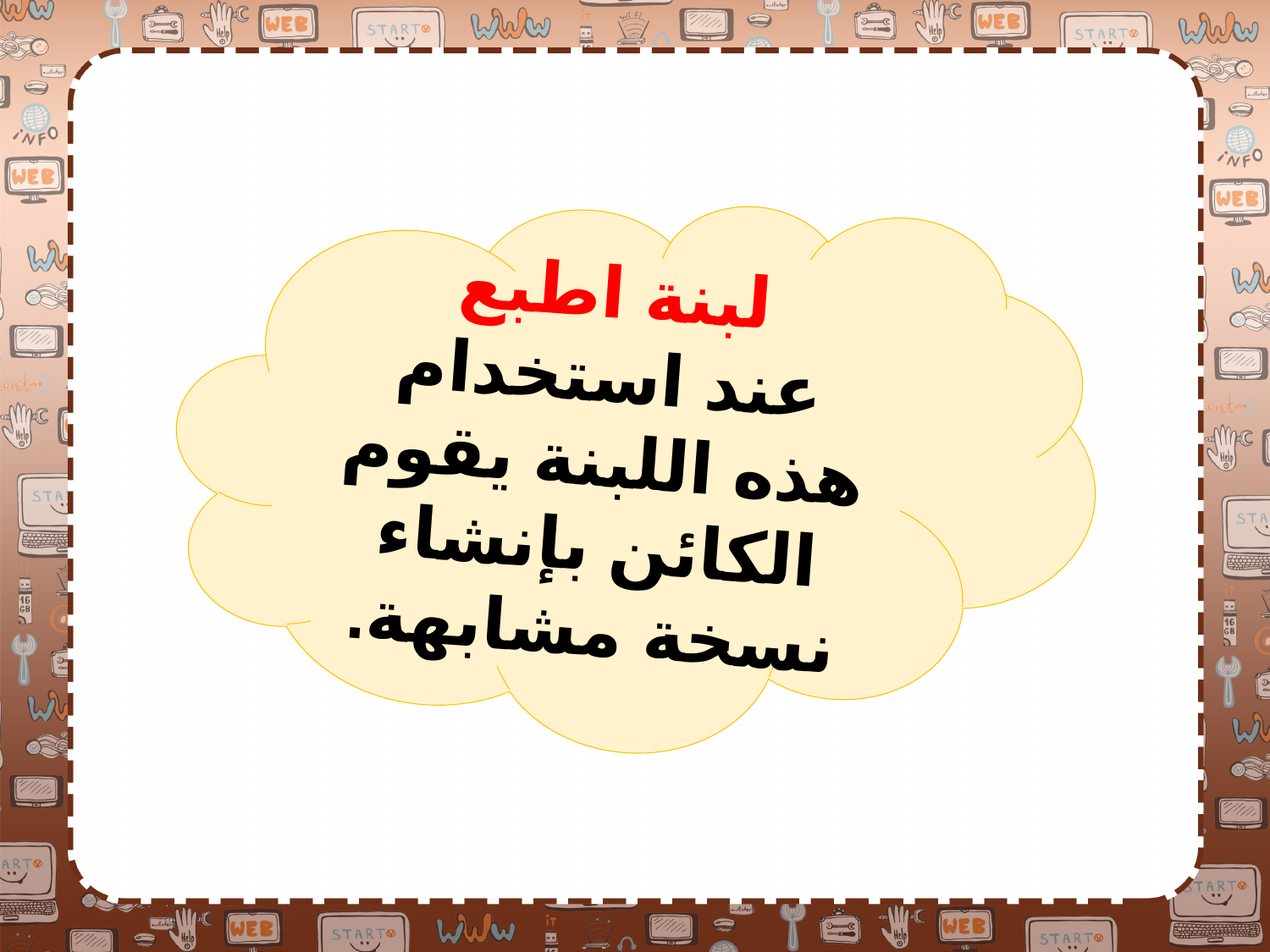

لبنة اطبع
عند استخدام هذه اللبنة يقوم الكائن بإنشاء نسخة مشابهة.